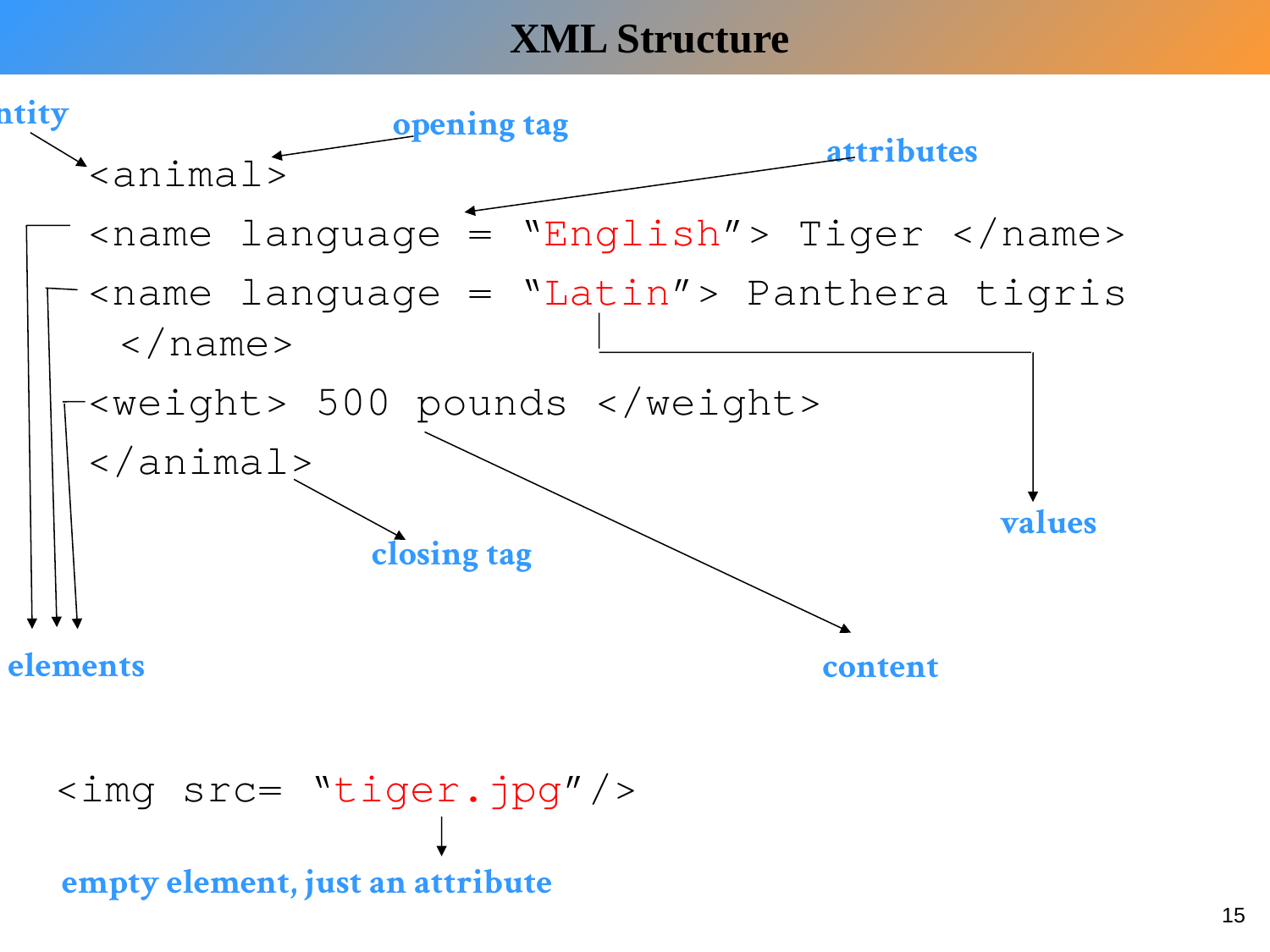

XML Structure
entity
opening tag

attributes

<animal>
<name language = “English”> Tiger </name>
<name language = “Latin”> Panthera tigris </name>
<weight> 500 pounds </weight>
</animal>

values
closing tag
elements
content
<img src= “tiger.jpg”/>

empty element, just an attribute
15